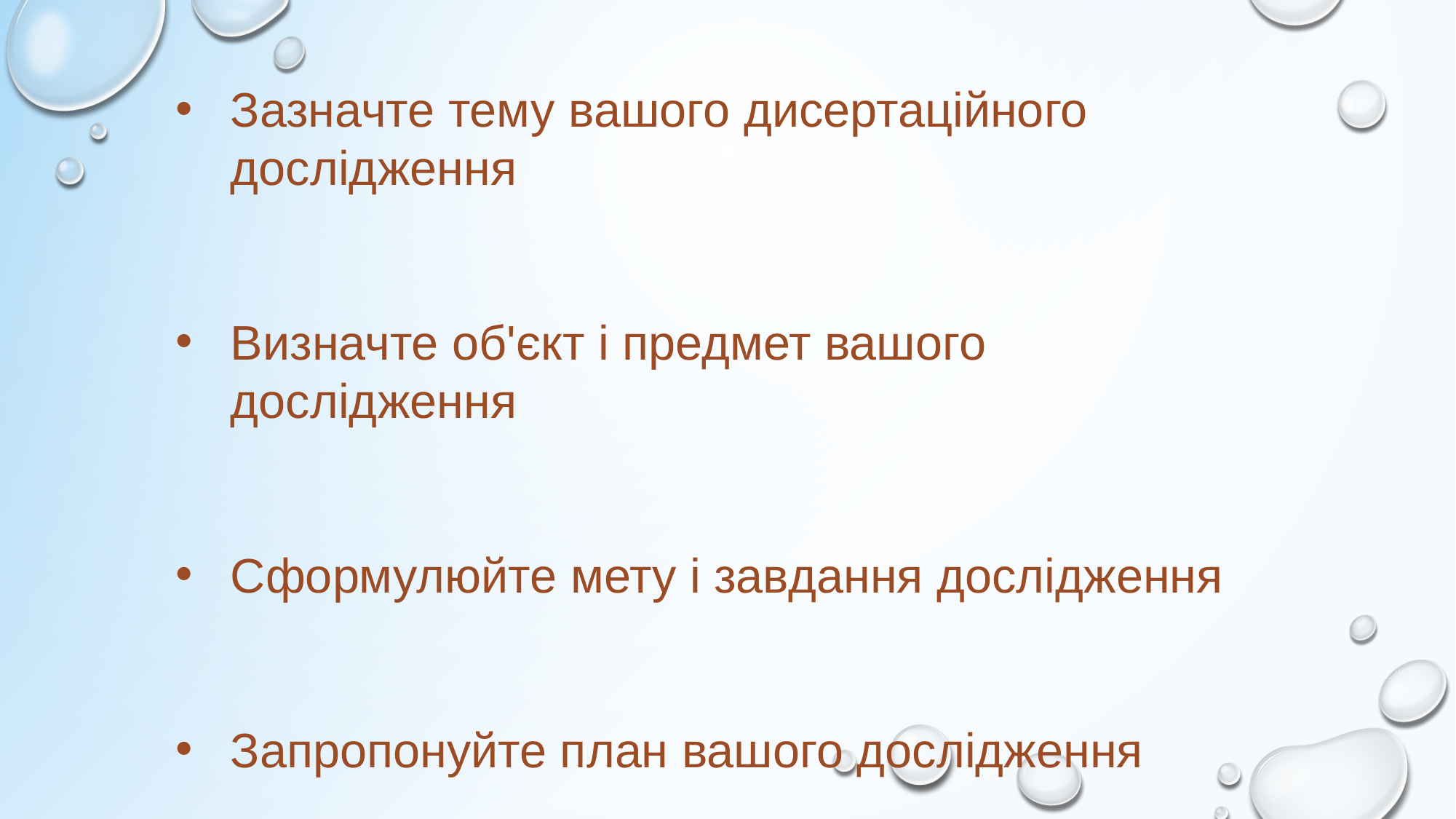

Зазначте тему вашого дисертаційного дослідження

Визначте об'єкт і предмет вашого дослідження

Сформулюйте мету і завдання дослідження

Запропонуйте план вашого дослідження